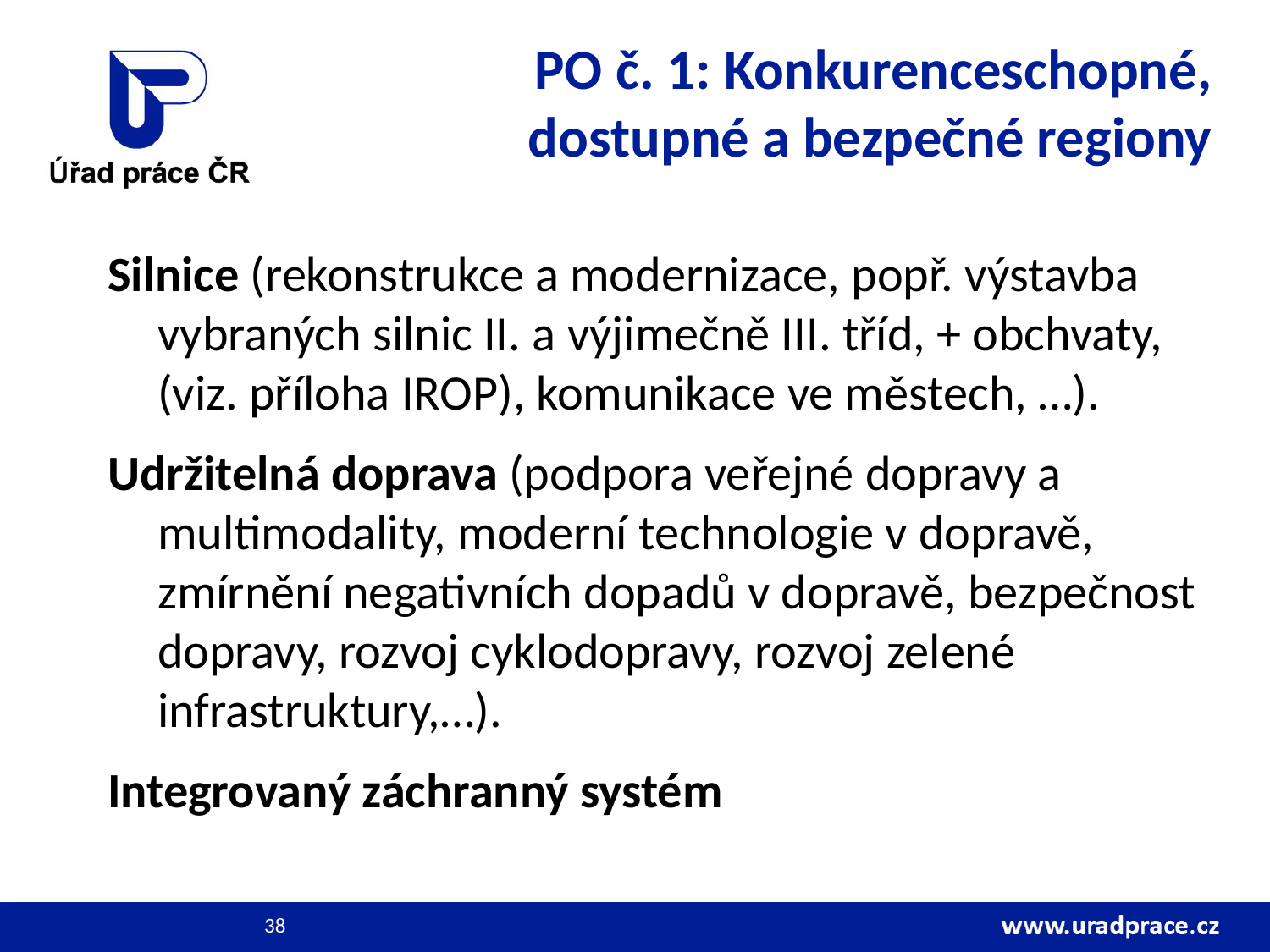

# PO č. 1: Konkurenceschopné, dostupné a bezpečné regiony
Silnice (rekonstrukce a modernizace, popř. výstavba vybraných silnic II. a výjimečně III. tříd, + obchvaty, (viz. příloha IROP), komunikace ve městech, …).
Udržitelná doprava (podpora veřejné dopravy a multimodality, moderní technologie v dopravě, zmírnění negativních dopadů v dopravě, bezpečnost dopravy, rozvoj cyklodopravy, rozvoj zelené infrastruktury,…).
Integrovaný záchranný systém
38